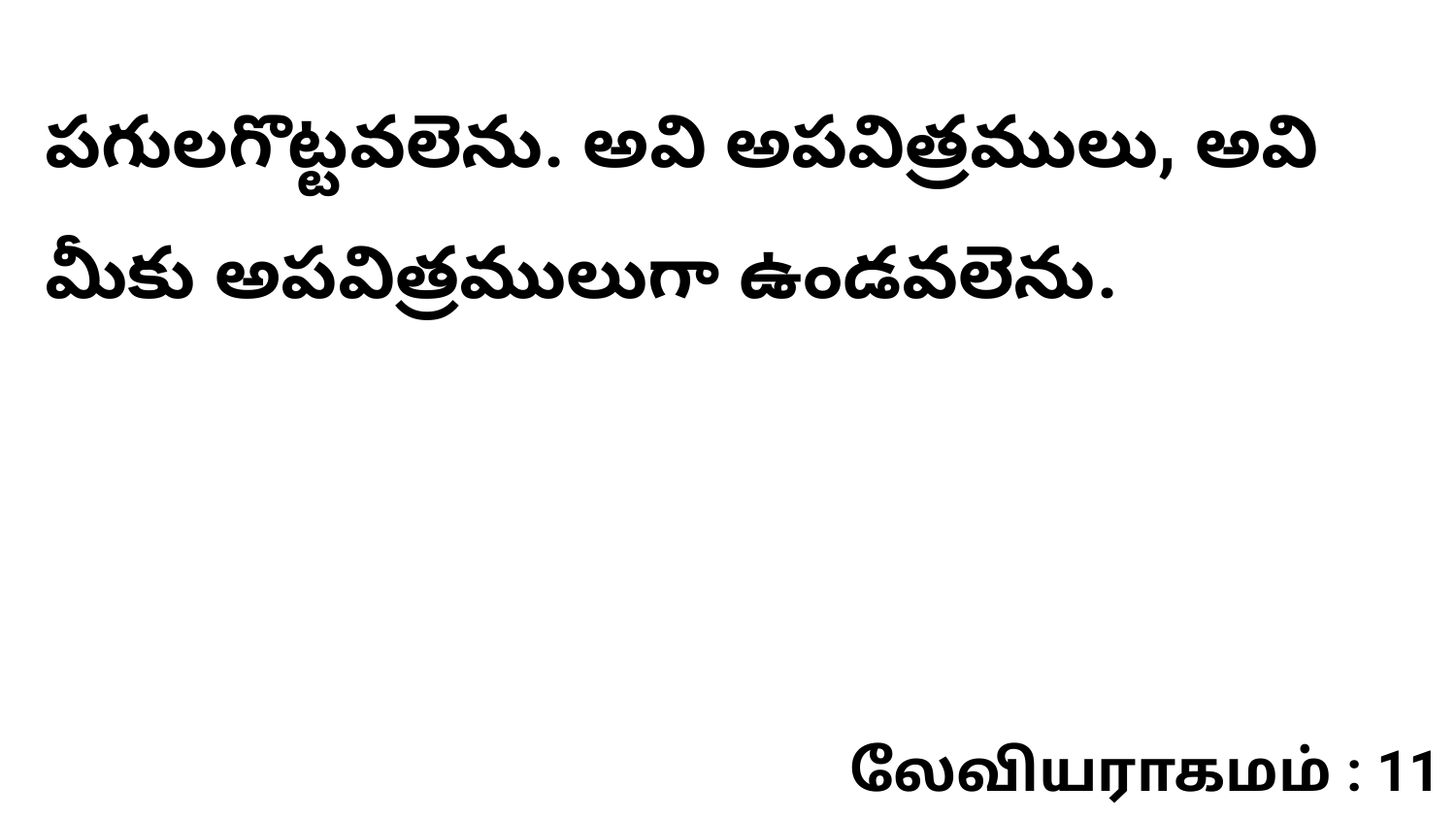

పగులగొట్టవలెను. అవి అపవిత్రములు, అవి మీకు అపవిత్రములుగా ఉండవలెను.
லேவியராகமம் : 11